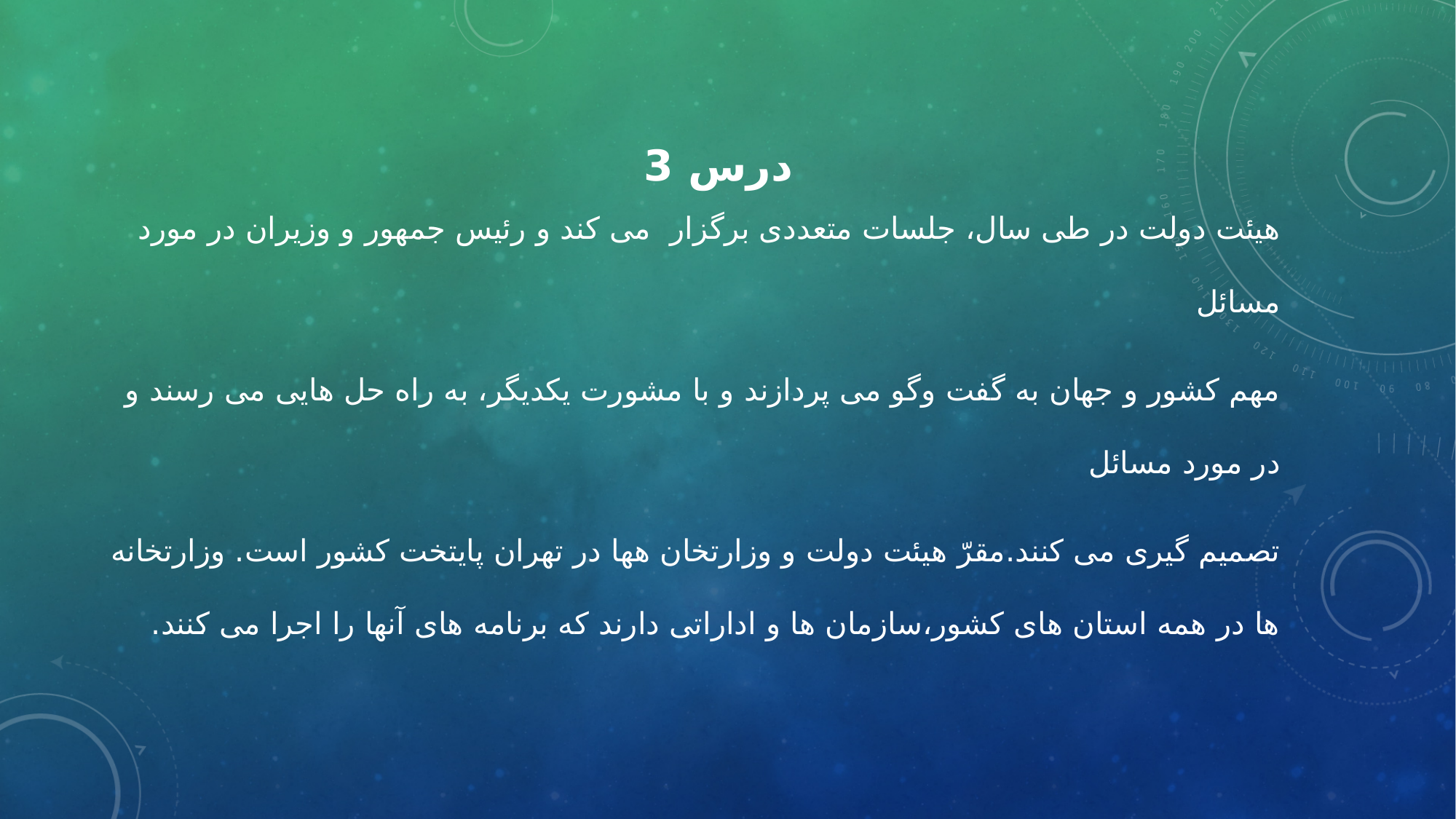

هیئت دولت در طی سال، جلسات متعددی برگزار  می کند و رئیس جمهور و وزیران در مورد مسائل
مهم کشور و جهان به گفت وگو می پردازند و با مشورت یکدیگر، به راه حل هایی می رسند و در مورد مسائل
تصمیم گیری می کنند.مقرّ هیئت دولت و وزارتخان هها در تهران پایتخت کشور است. وزارتخانه ها در همه استان های کشور،سازمان ها و اداراتی دارند که برنامه های آنها را اجرا می کنند.
درس 3